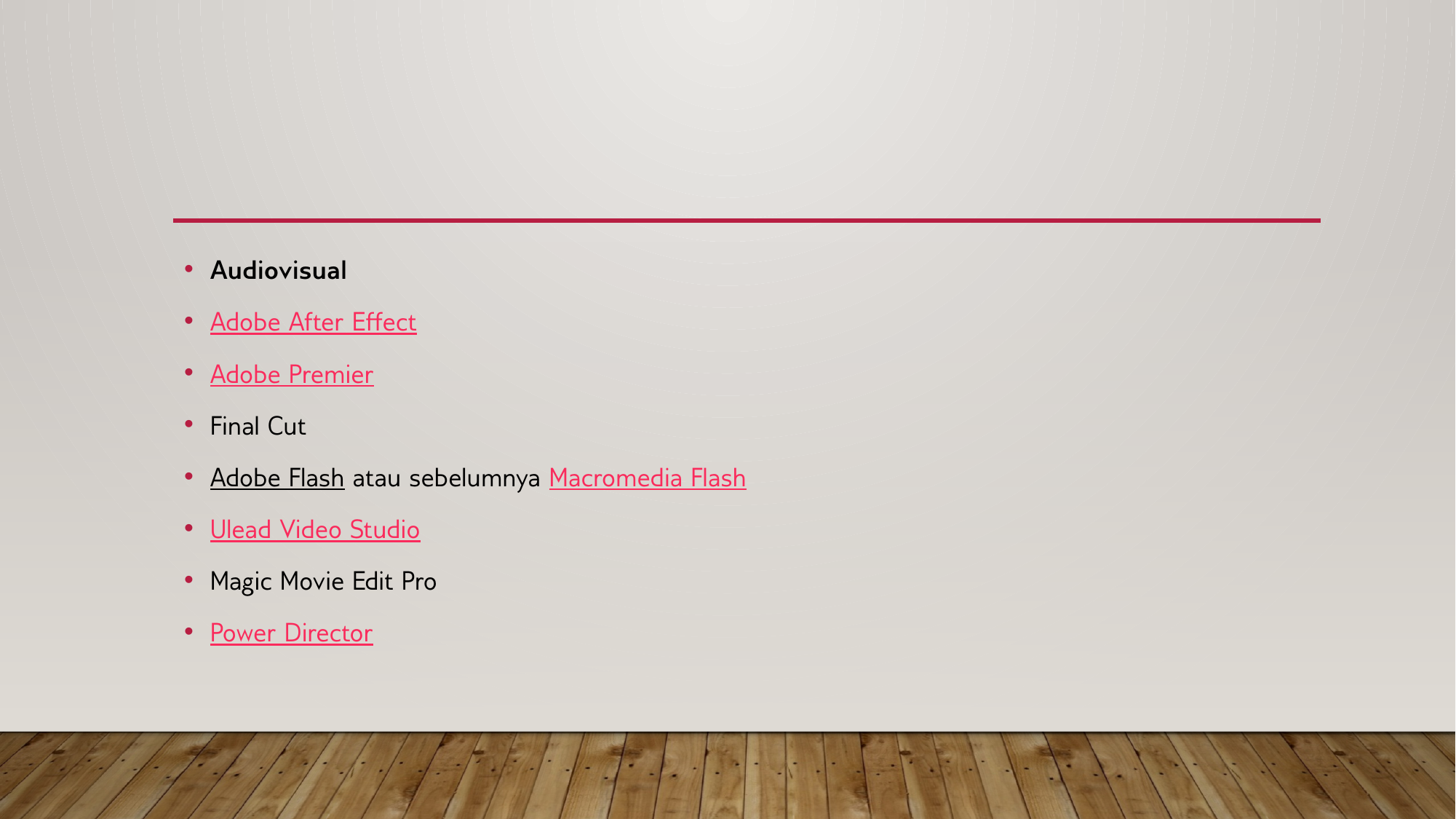

#
Audiovisual
Adobe After Effect
Adobe Premier
Final Cut
Adobe Flash atau sebelumnya Macromedia Flash
Ulead Video Studio
Magic Movie Edit Pro
Power Director